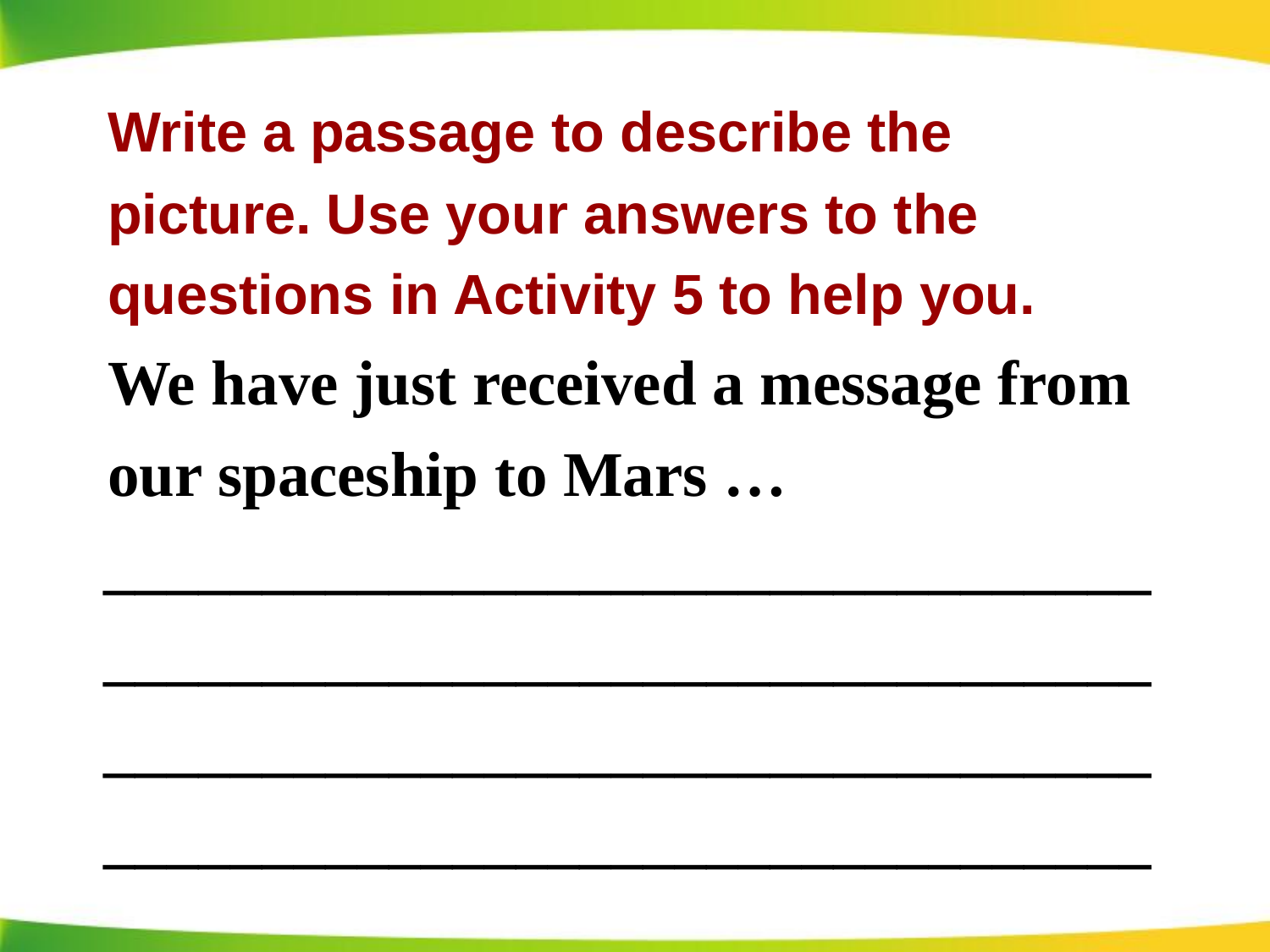

Write a passage to describe the picture. Use your answers to the questions in Activity 5 to help you.
We have just received a message from our spaceship to Mars … ____________________________________________________________________________________________________________________________________